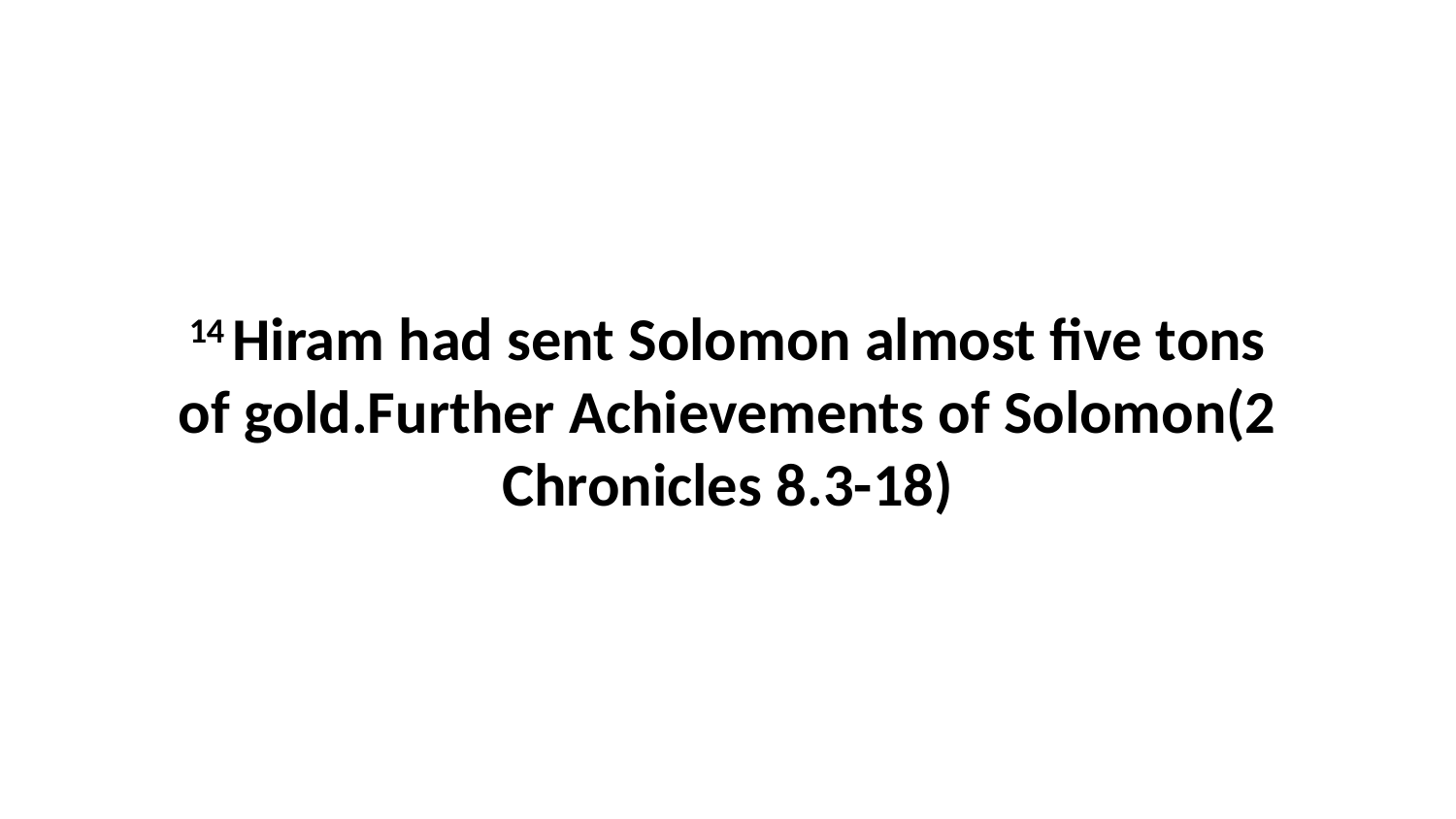

14 Hiram had sent Solomon almost five tons of gold.Further Achievements of Solomon(2 Chronicles 8.3-18)